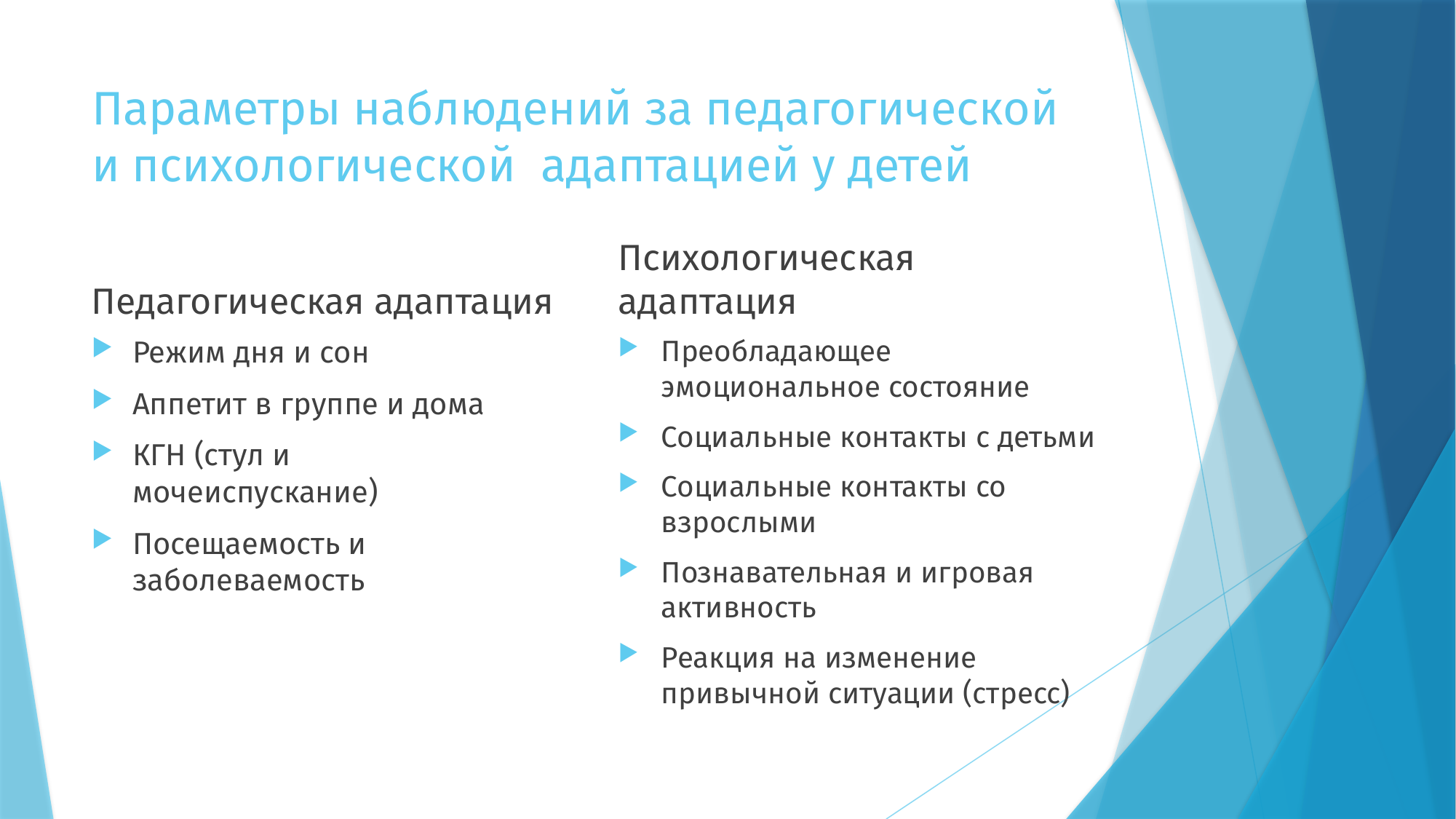

# Параметры наблюдений за педагогической и психологической  адаптацией у детей
Педагогическая адаптация
Психологическая адаптация
Режим дня и сон
Аппетит в группе и дома
КГН (стул и мочеиспускание)
Посещаемость и заболеваемость

Преобладающее эмоциональное состояние
Социальные контакты с детьми
Социальные контакты со взрослыми
Познавательная и игровая активность
Реакция на изменение привычной ситуации (стресс)